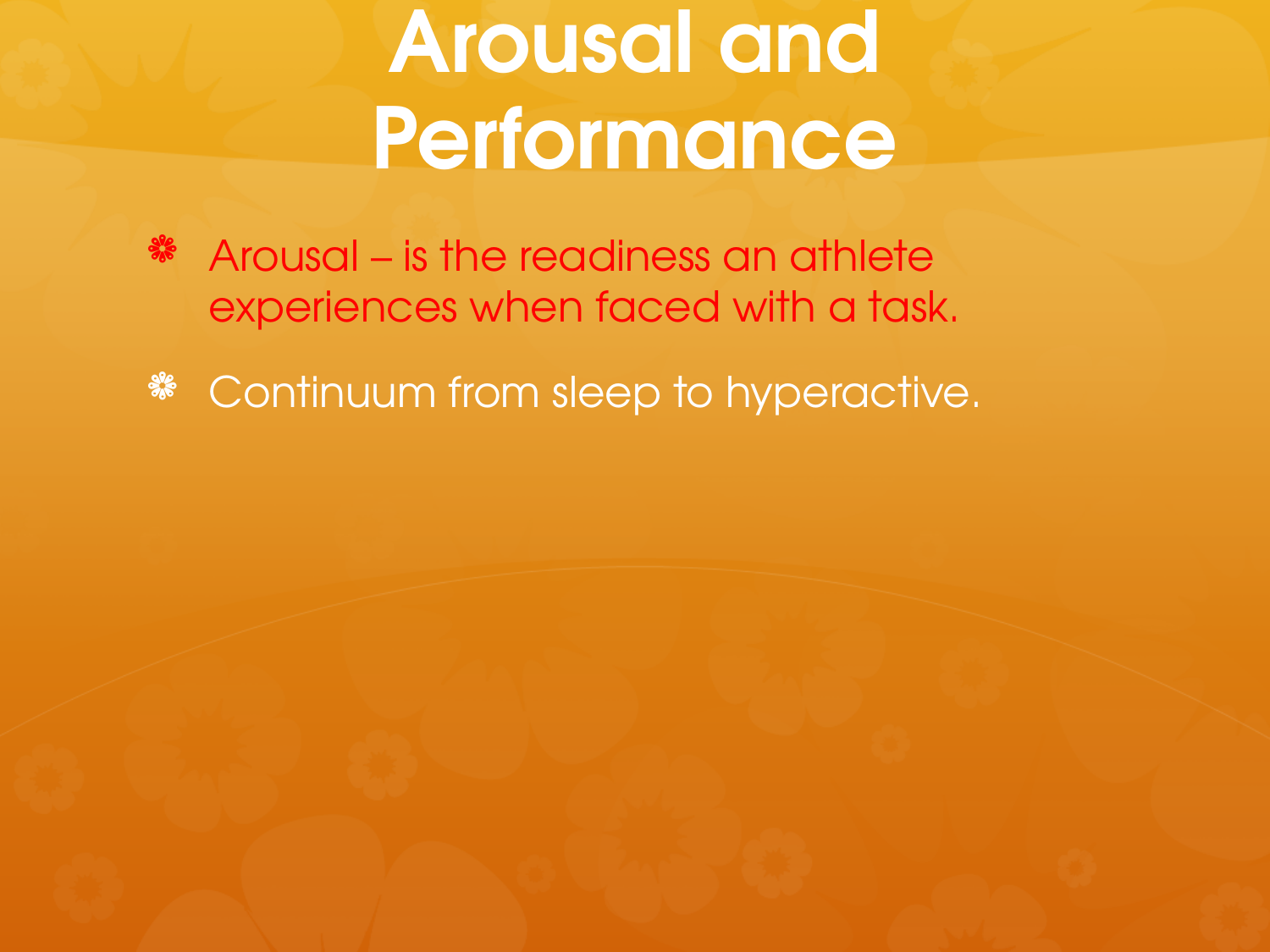

# Arousal and Performance
Arousal – is the readiness an athlete experiences when faced with a task.
Continuum from sleep to hyperactive.